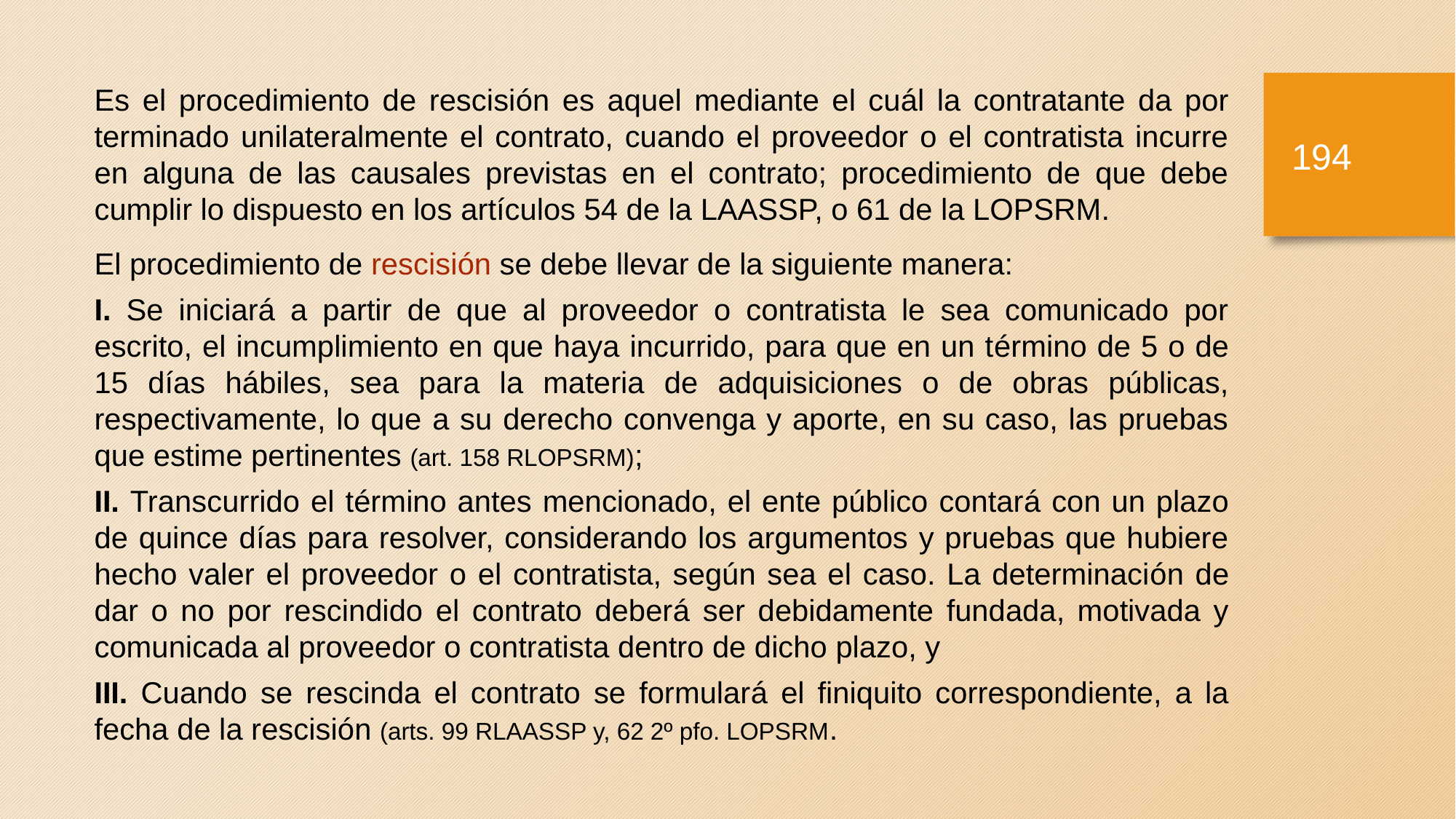

Es el procedimiento de rescisión es aquel mediante el cuál la contratante da por terminado unilateralmente el contrato, cuando el proveedor o el contratista incurre en alguna de las causales previstas en el contrato; procedimiento de que debe cumplir lo dispuesto en los artículos 54 de la LAASSP, o 61 de la LOPSRM.

El procedimiento de rescisión se debe llevar de la siguiente manera:

I. Se iniciará a partir de que al proveedor o contratista le sea comunicado por escrito, el incumplimiento en que haya incurrido, para que en un término de 5 o de 15 días hábiles, sea para la materia de adquisiciones o de obras públicas, respectivamente, lo que a su derecho convenga y aporte, en su caso, las pruebas que estime pertinentes (art. 158 RLOPSRM);

II. Transcurrido el término antes mencionado, el ente público contará con un plazo de quince días para resolver, considerando los argumentos y pruebas que hubiere hecho valer el proveedor o el contratista, según sea el caso. La determinación de dar o no por rescindido el contrato deberá ser debidamente fundada, motivada y comunicada al proveedor o contratista dentro de dicho plazo, y

III. Cuando se rescinda el contrato se formulará el finiquito correspondiente, a la fecha de la rescisión (arts. 99 RLAASSP y, 62 2º pfo. LOPSRM.

194